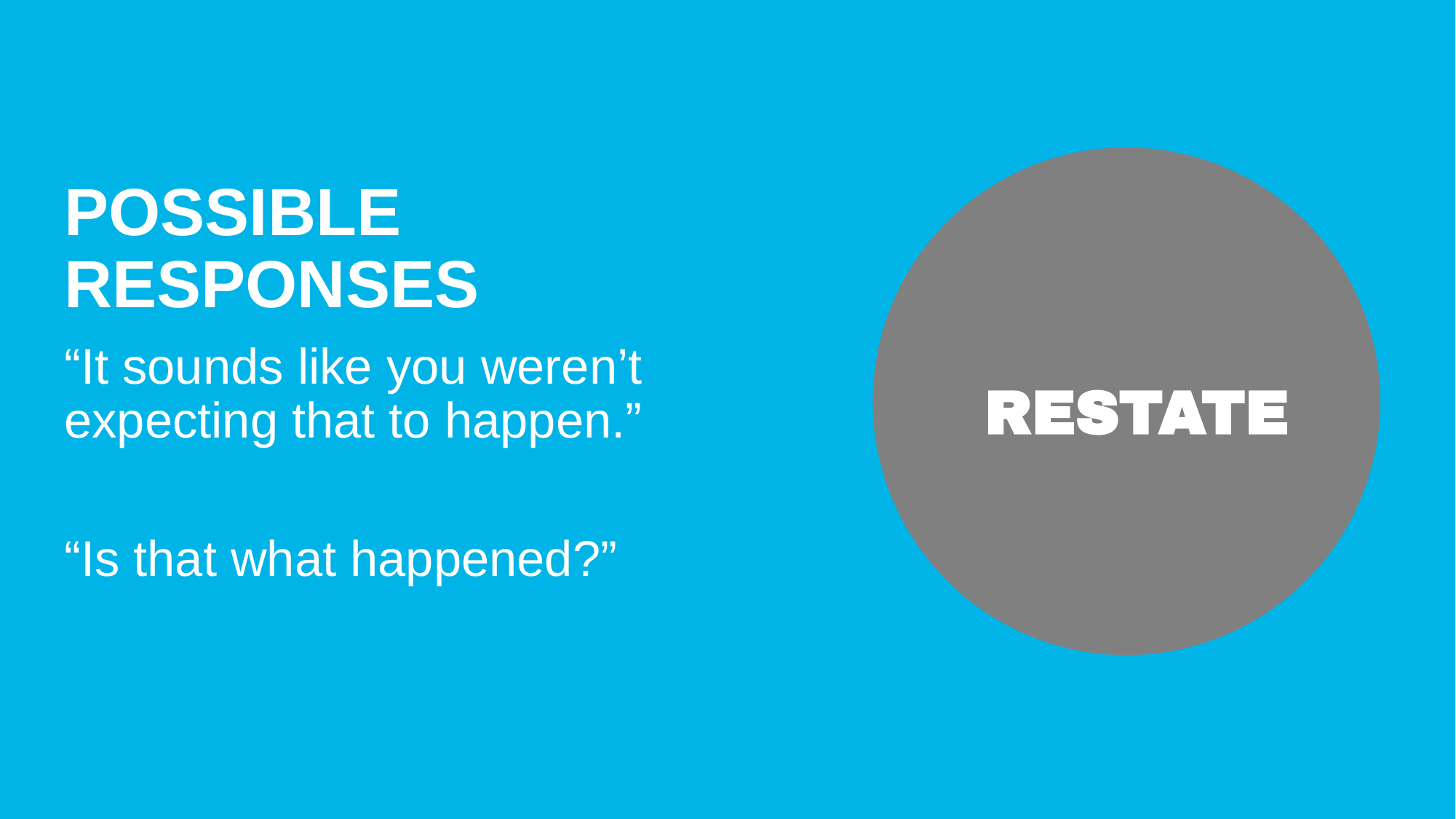

19

POSSIBLE RESPONSES
“It sounds like you weren’t expecting that to happen.”

“Is that what happened?”

RESTATE